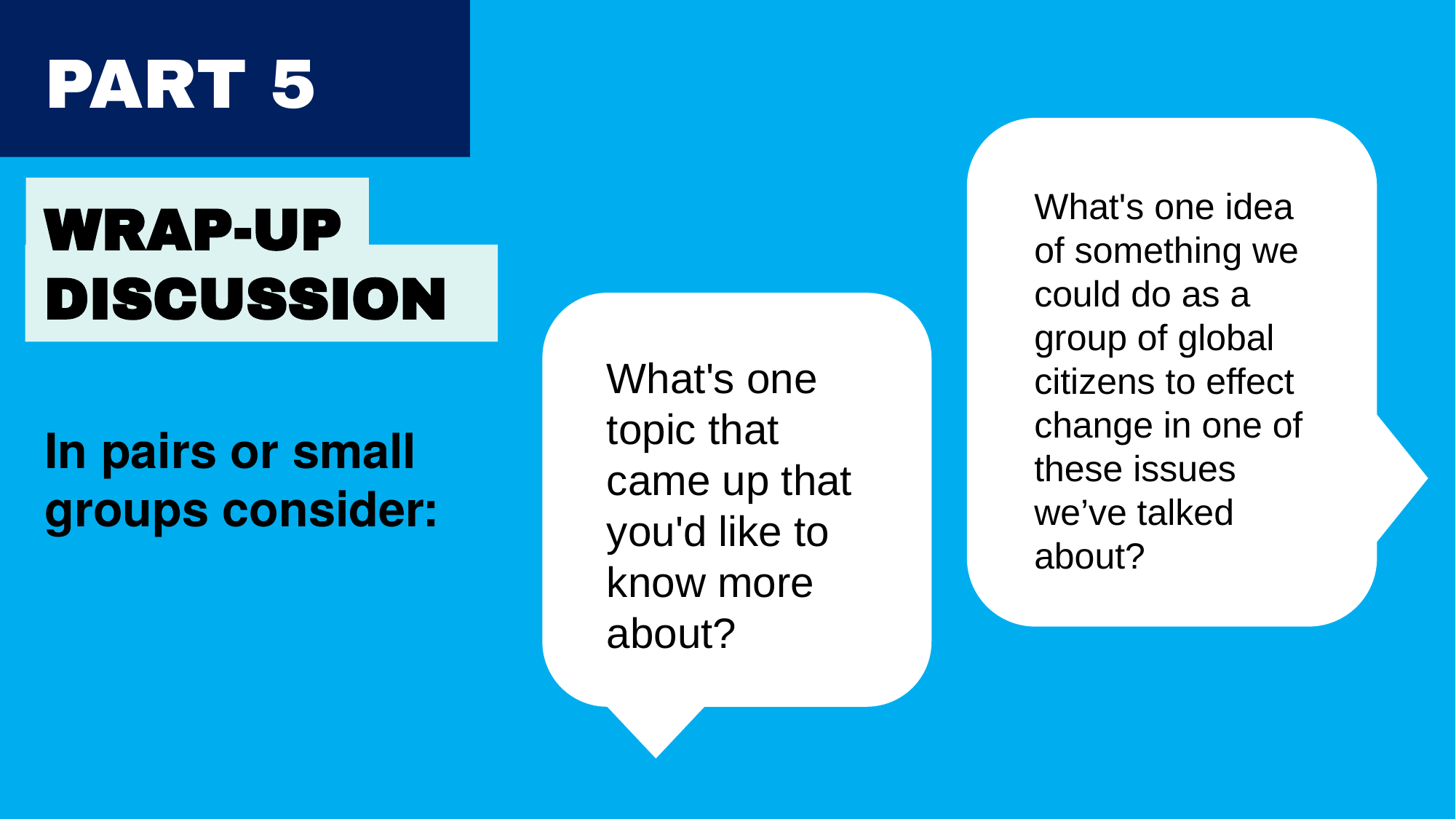

PART 5

What's one idea of something we could do as a group of global citizens to effect change in one of these issues we’ve talked about?
WRAP-UP
DISCUSSION

What's one topic that came up that you'd like to know more about?
In pairs or small groups consider: